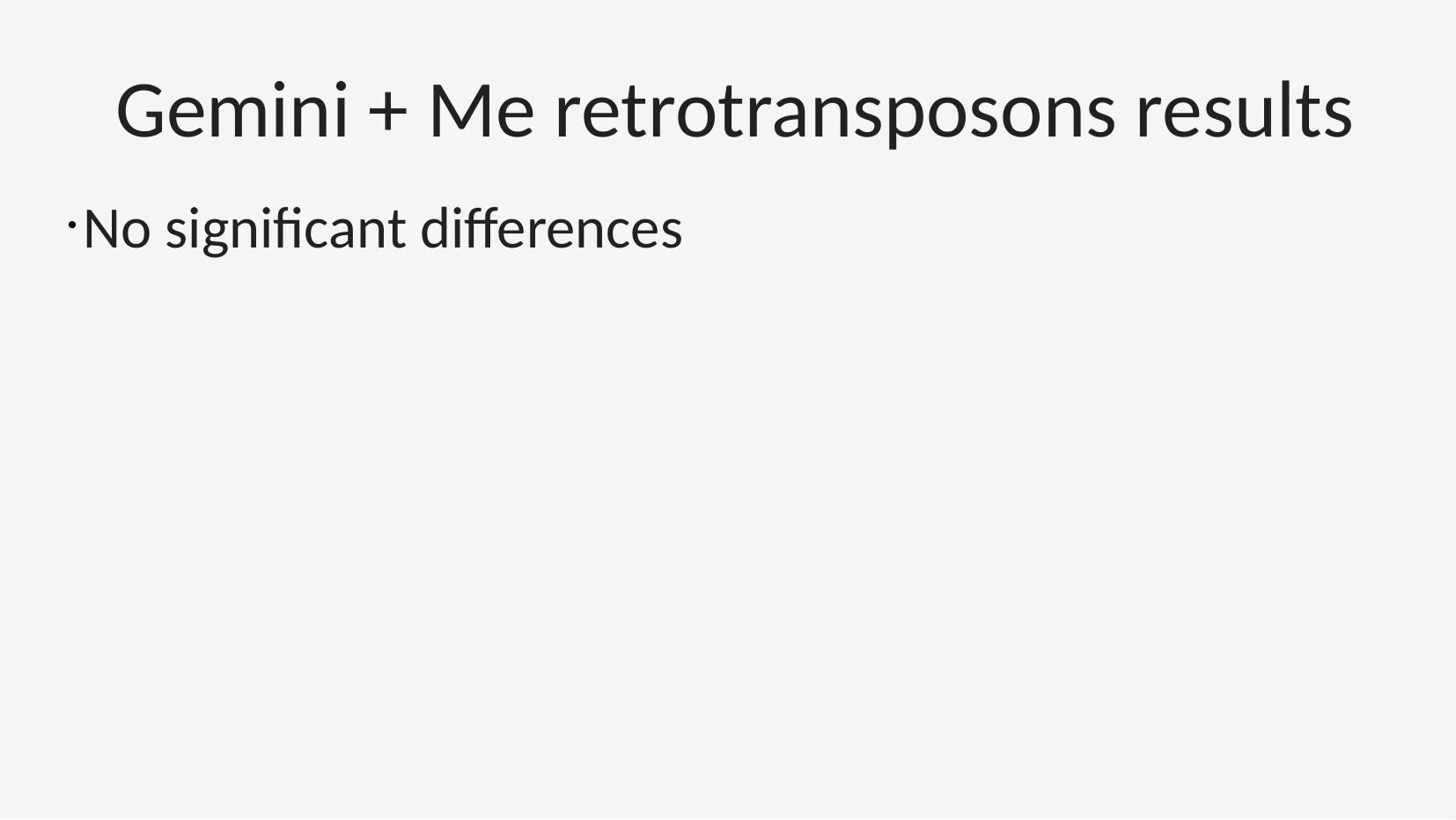

# Gemini + Me retrotransposons results
No significant differences